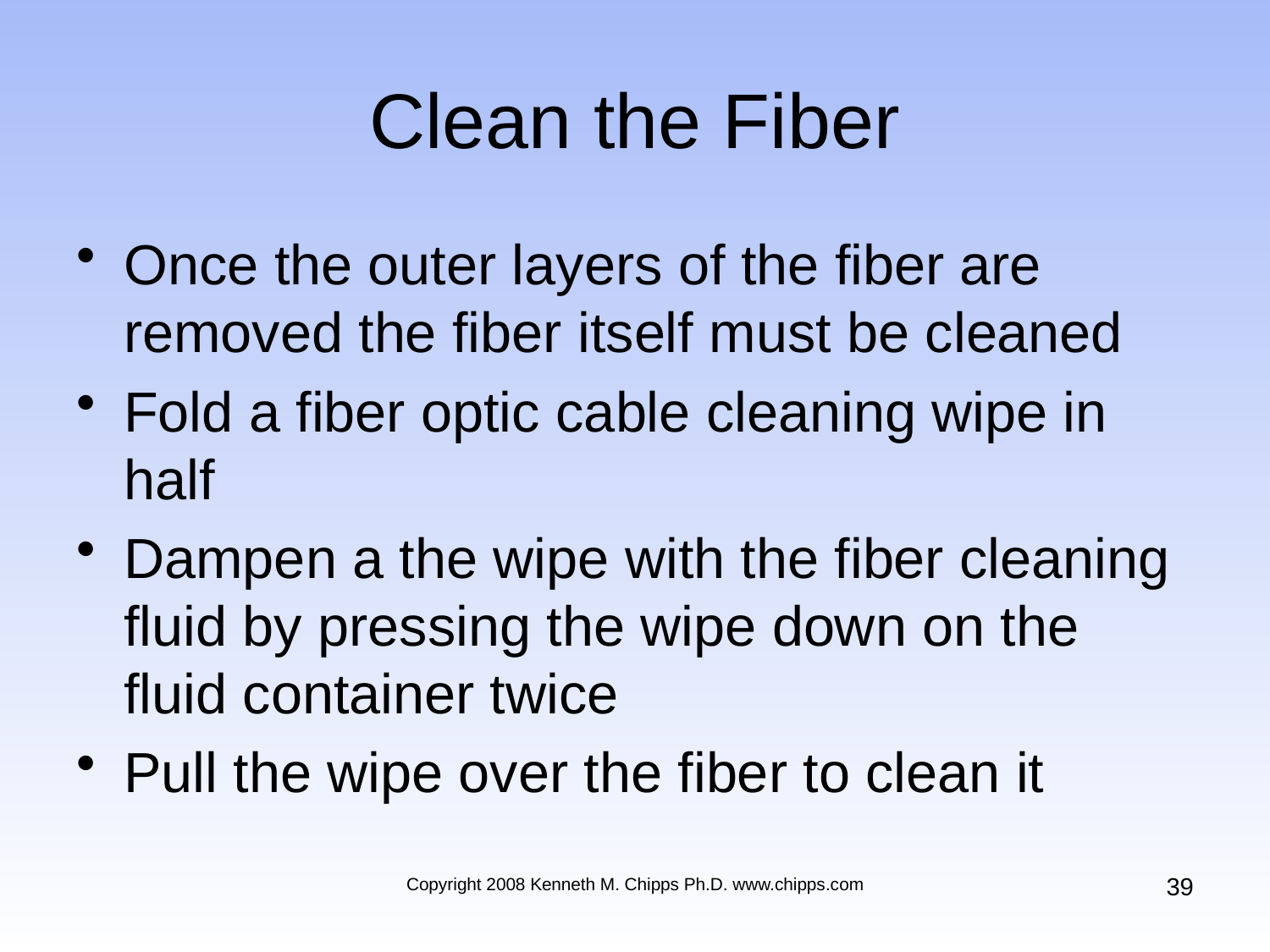

# Clean the Fiber
Once the outer layers of the fiber are removed the fiber itself must be cleaned
Fold a fiber optic cable cleaning wipe in half
Dampen a the wipe with the fiber cleaning fluid by pressing the wipe down on the fluid container twice
Pull the wipe over the fiber to clean it
39
Copyright 2008 Kenneth M. Chipps Ph.D. www.chipps.com